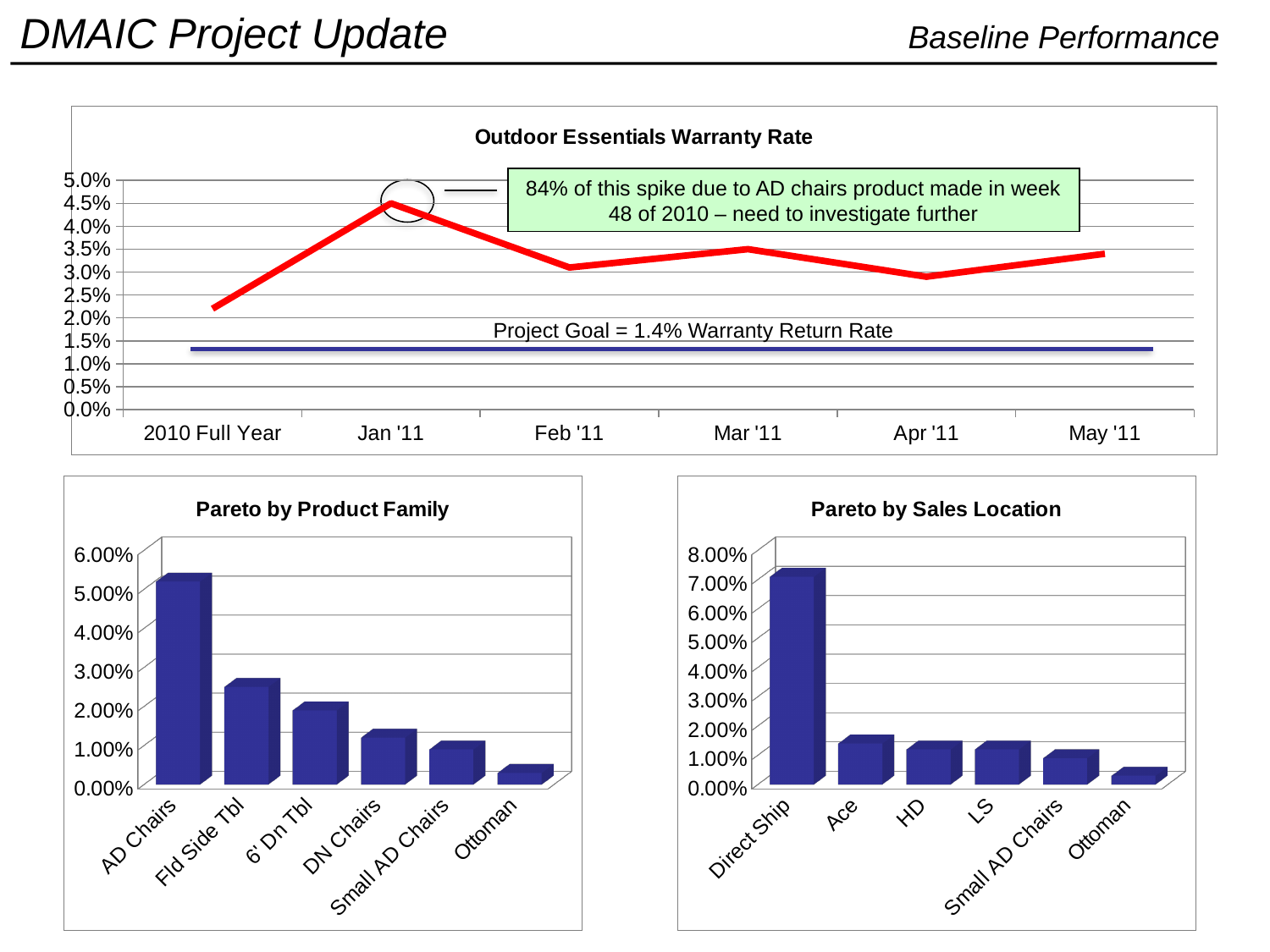

Baseline Performance

### Chart: Outdoor Essentials Warranty Rate

| Category | Return Rate |
|---|---|
| 2010 Full Year | 0.022 |
| Jan '11 | 0.045 |
| Feb '11 | 0.031 |
| Mar '11 | 0.035 |
| Apr '11 | 0.029 |
| May '11 | 0.034 |
84% of this spike due to AD chairs product made in week 48 of 2010 – need to investigate further

Project Goal = 1.4% Warranty Return Rate

[unsupported chart]

[unsupported chart]